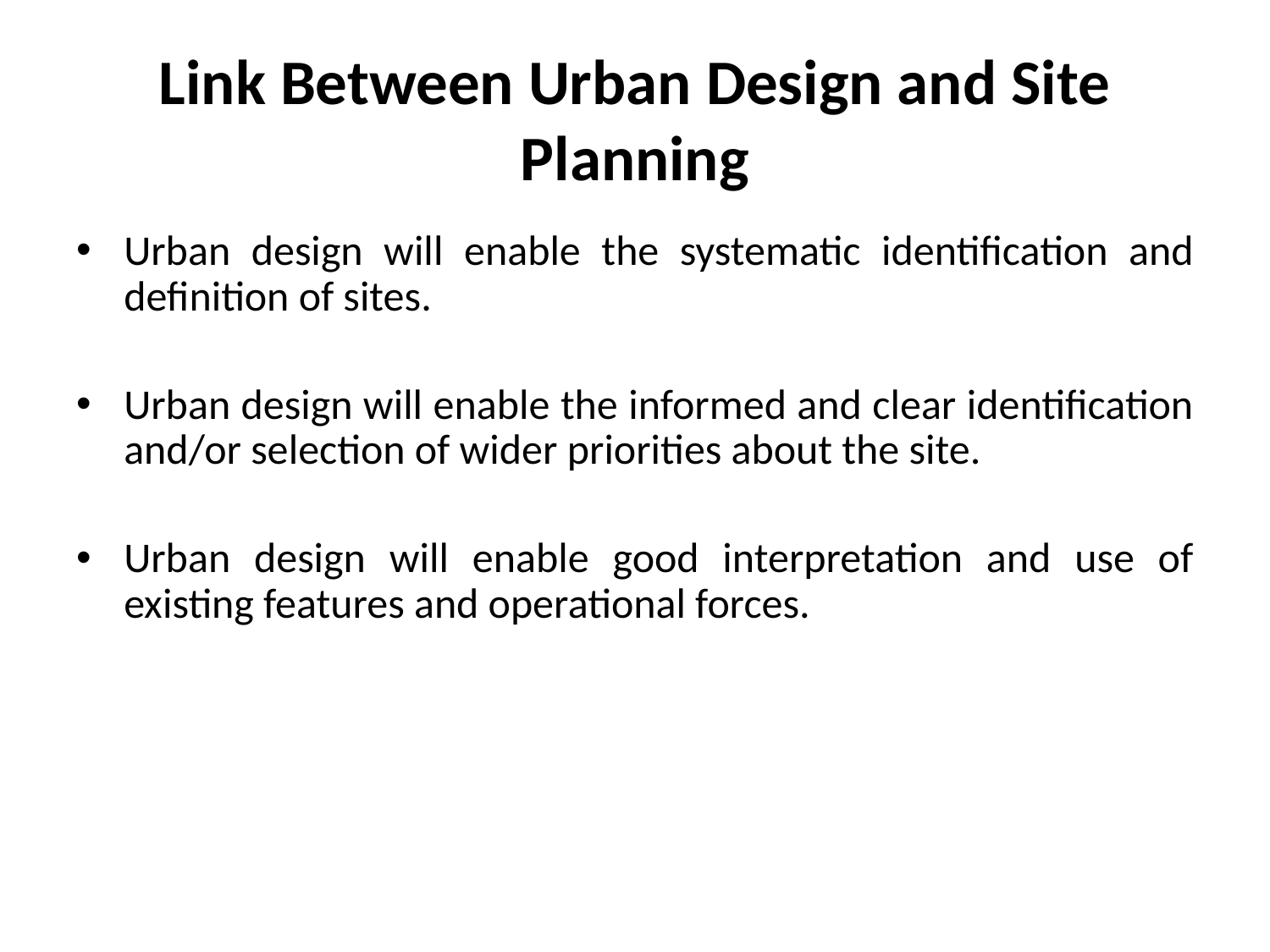

# Link Between Urban Design and Site Planning
Urban design will enable the systematic identification and definition of sites.

Urban design will enable the informed and clear identification and/or selection of wider priorities about the site.

Urban design will enable good interpretation and use of existing features and operational forces.